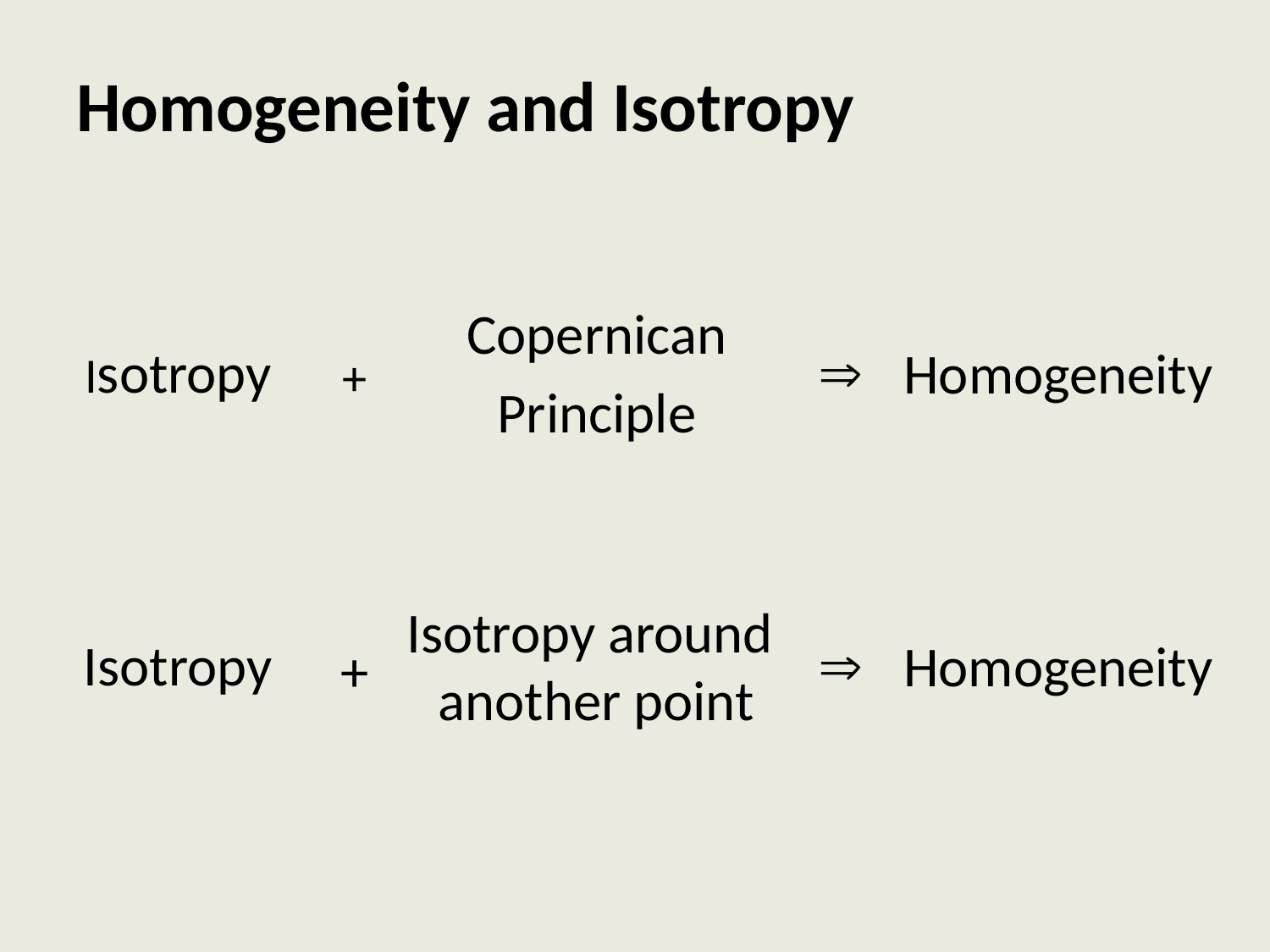

# Homogeneity and Isotropy
Copernican
Principle
⇒
Isotropy
Homogeneity
+
Isotropy around
another point
⇒
Isotropy
Homogeneity
+